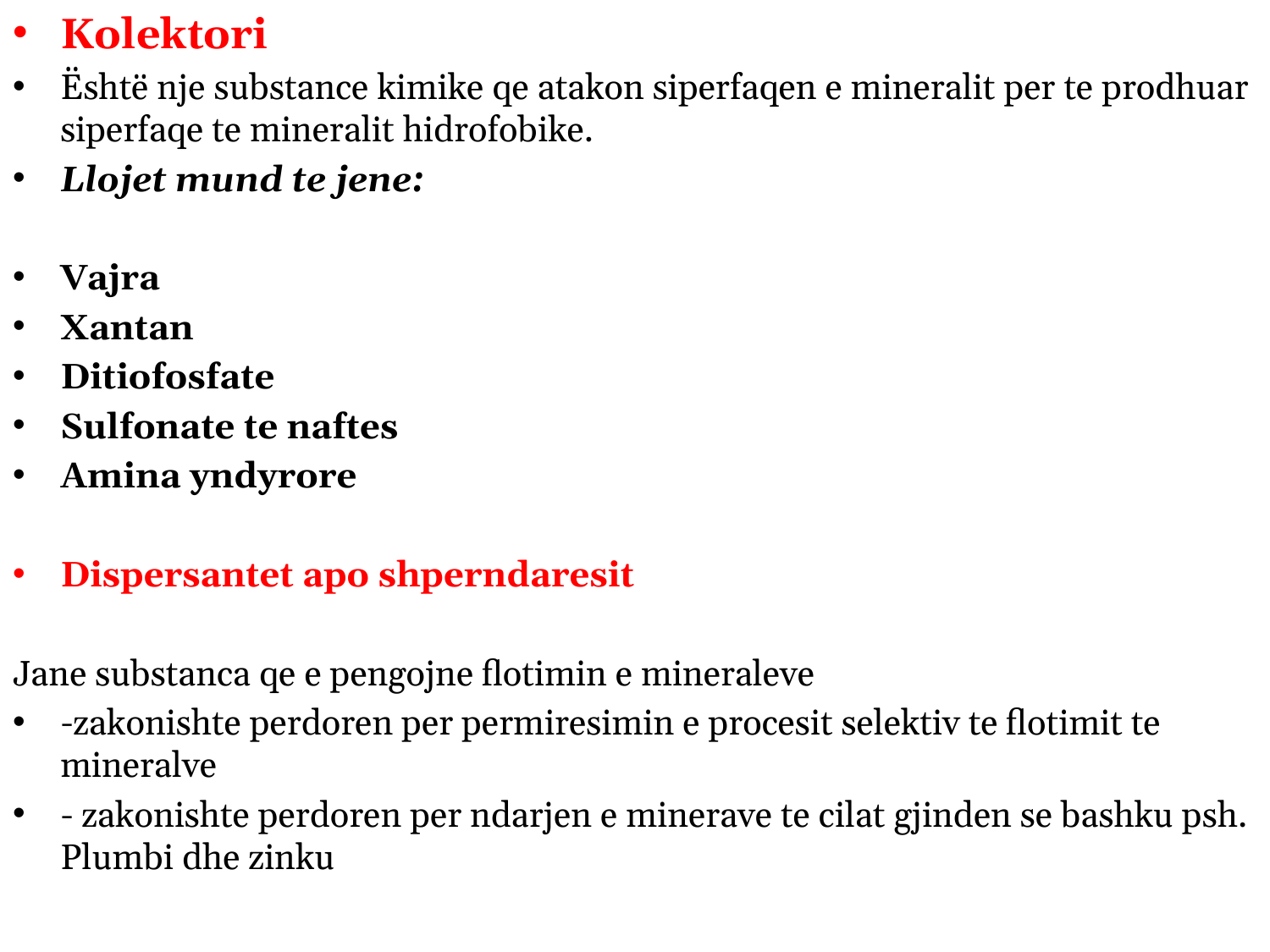

Kolektori
Është nje substance kimike qe atakon siperfaqen e mineralit per te prodhuar siperfaqe te mineralit hidrofobike.
Llojet mund te jene:

Vajra
Xantan
Ditiofosfate
Sulfonate te naftes
Amina yndyrore

Dispersantet apo shperndaresit

Jane substanca qe e pengojne flotimin e mineraleve
-zakonishte perdoren per permiresimin e procesit selektiv te flotimit te mineralve
- zakonishte perdoren per ndarjen e minerave te cilat gjinden se bashku psh. Plumbi dhe zinku